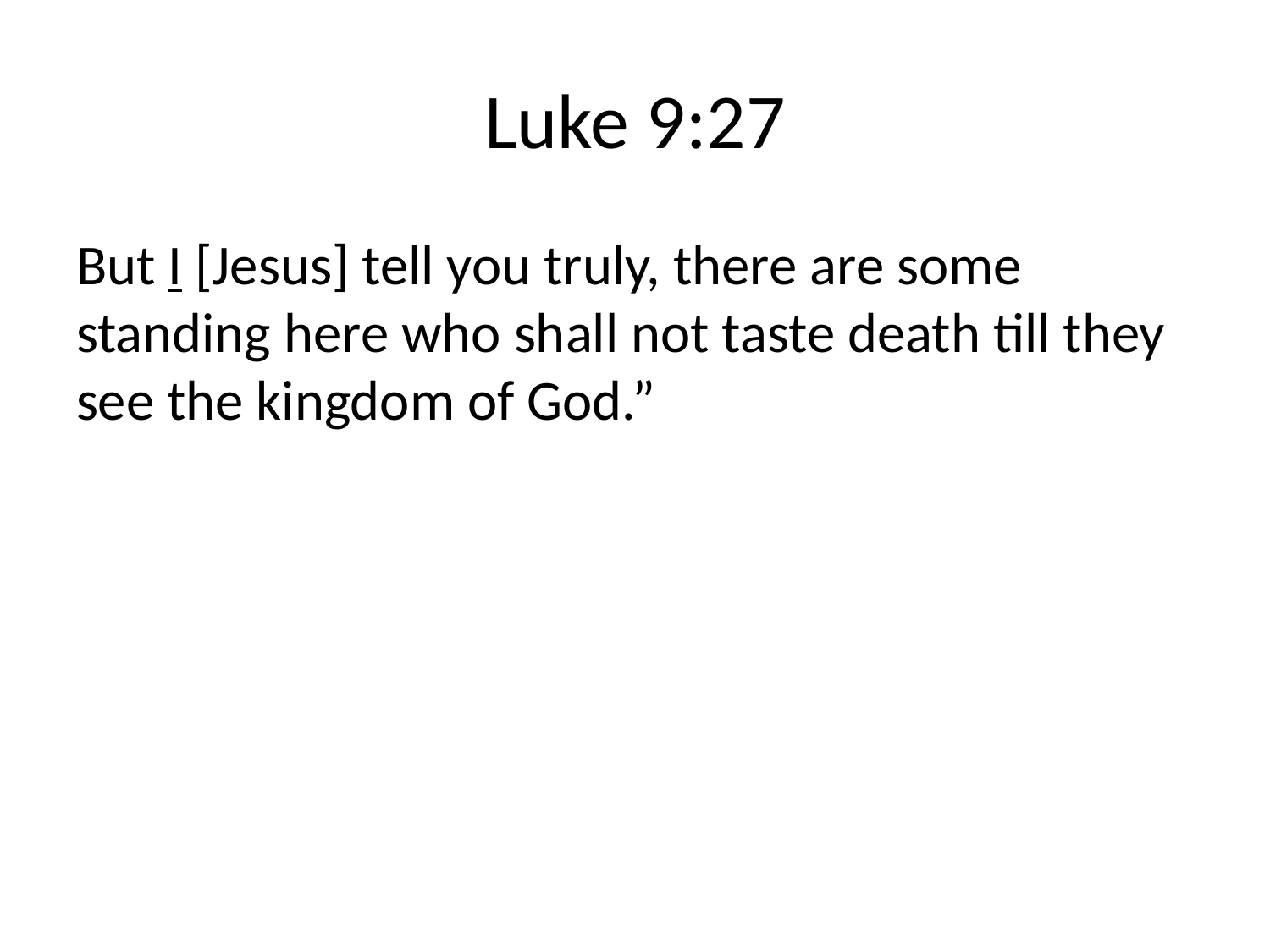

# Luke 9:27
But I [Jesus] tell you truly, there are some standing here who shall not taste death till they see the kingdom of God.”